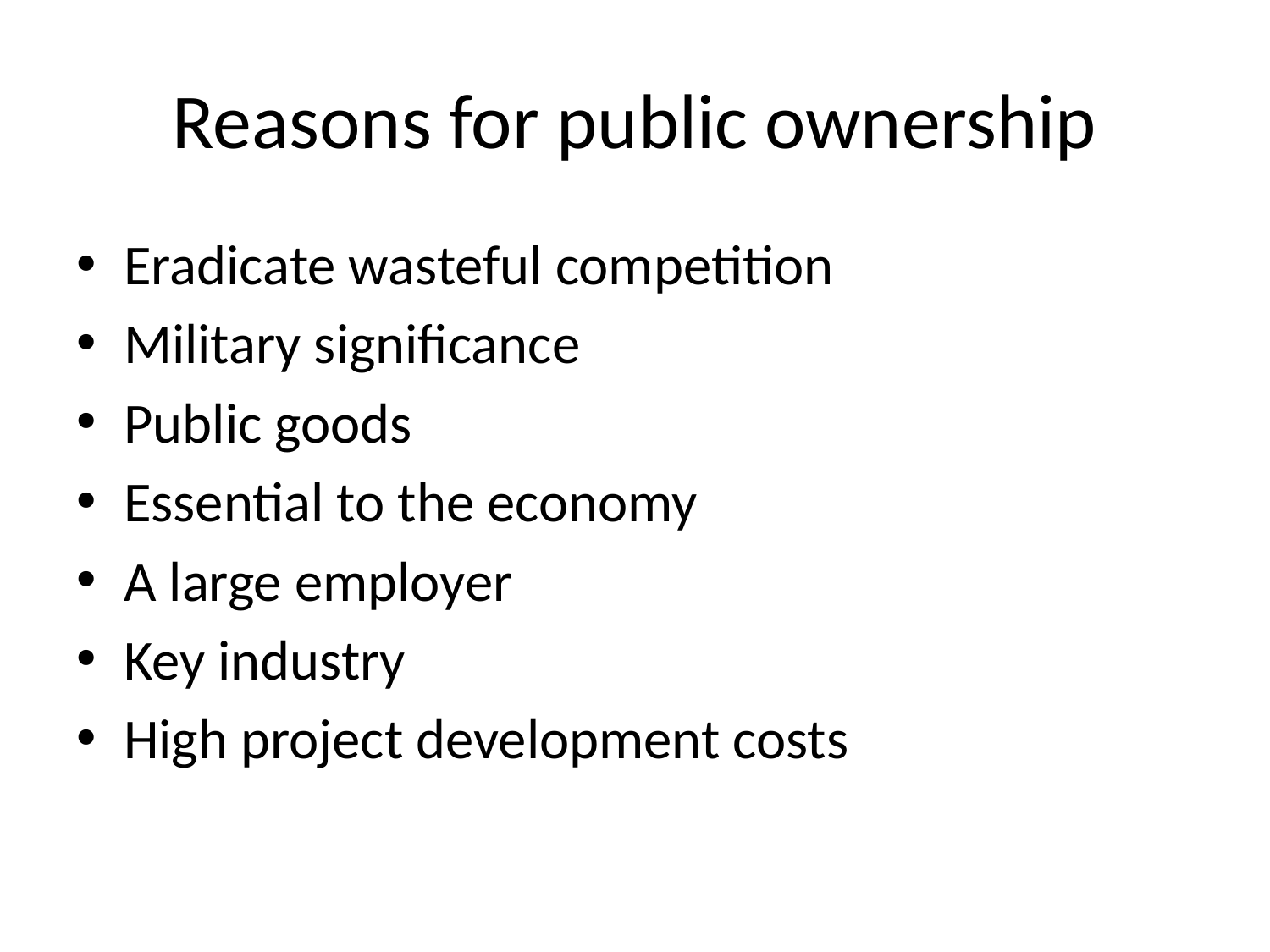

# Reasons for public ownership
Eradicate wasteful competition
Military significance
Public goods
Essential to the economy
A large employer
Key industry
High project development costs